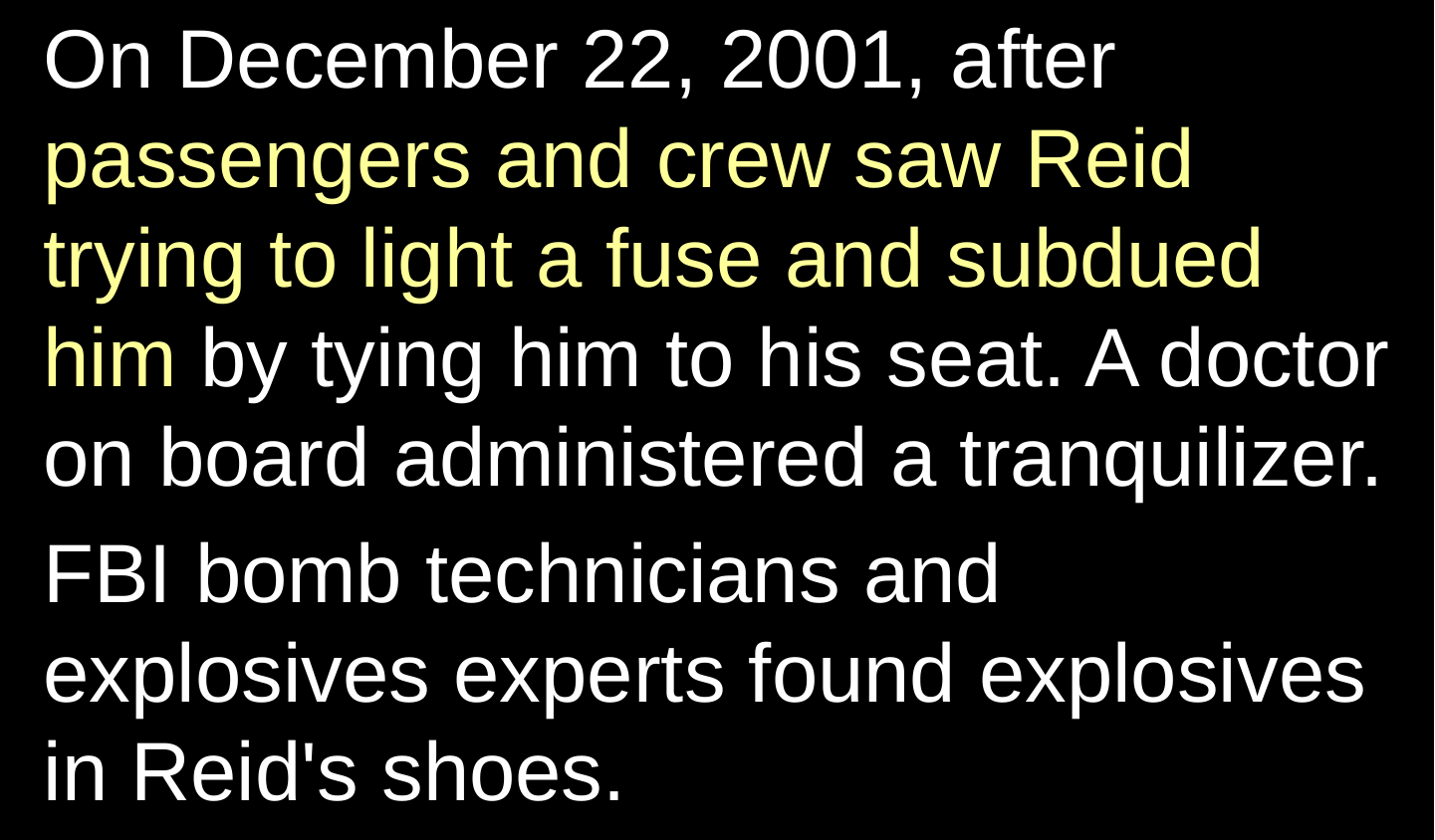

On December 22, 2001, after passengers and crew saw Reid trying to light a fuse and subdued him by tying him to his seat. A doctor on board administered a tranquilizer.
FBI bomb technicians and explosives experts found explosives in Reid's shoes.